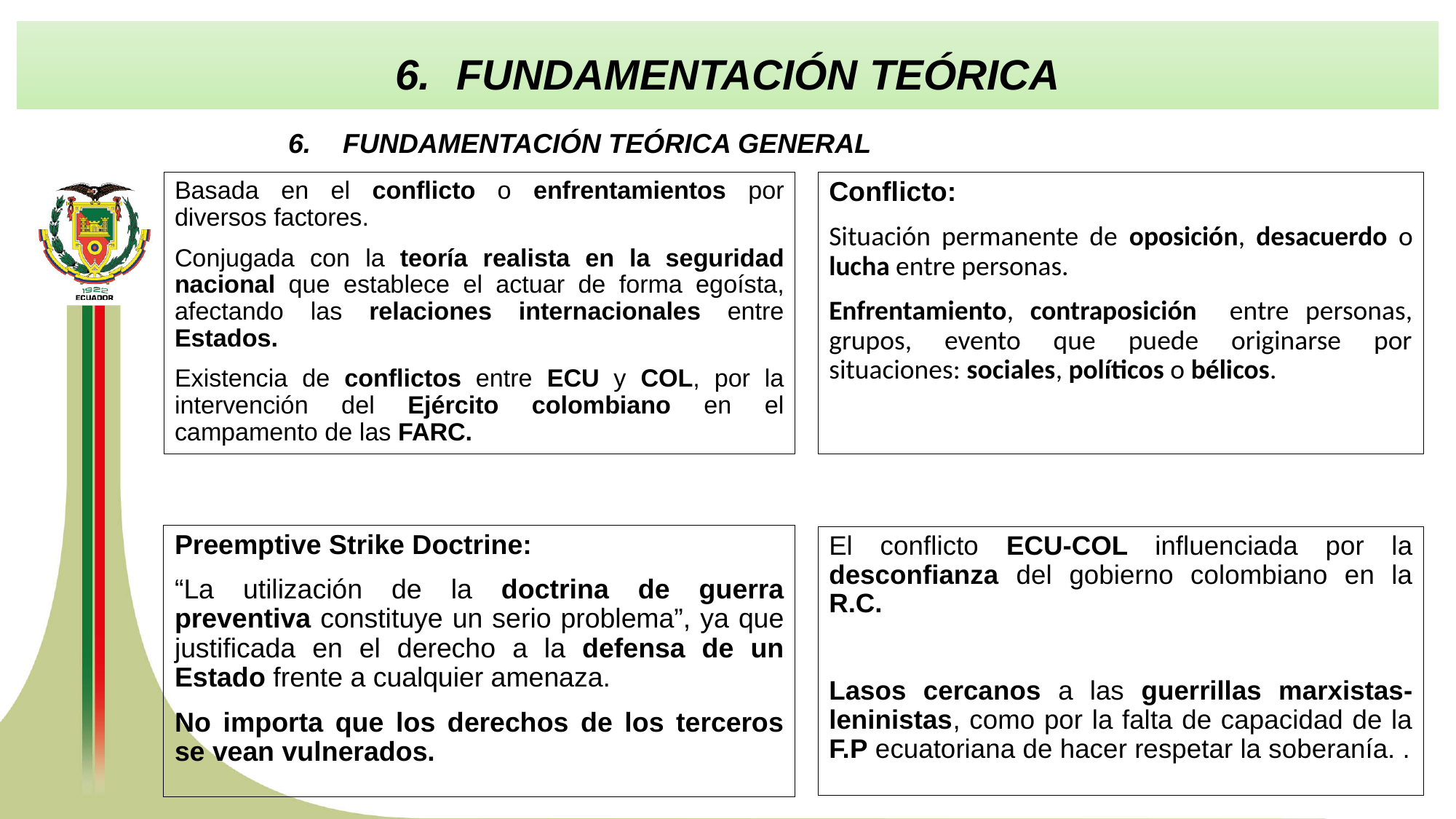

FUNDAMENTACIÓN TEÓRICA
FUNDAMENTACIÓN TEÓRICA GENERAL

Basada en el conflicto o enfrentamientos por diversos factores.
Conjugada con la teoría realista en la seguridad nacional que establece el actuar de forma egoísta, afectando las relaciones internacionales entre Estados.
Existencia de conflictos entre ECU y COL, por la intervención del Ejército colombiano en el campamento de las FARC.
Conflicto:
Situación permanente de oposición, desacuerdo o lucha entre personas.
Enfrentamiento, contraposición  entre personas, grupos, evento que puede originarse por situaciones: sociales, políticos o bélicos.
Preemptive Strike Doctrine:
“La utilización de la doctrina de guerra preventiva constituye un serio problema”, ya que justificada en el derecho a la defensa de un Estado frente a cualquier amenaza.
No importa que los derechos de los terceros se vean vulnerados.

El conflicto ECU-COL influenciada por la desconfianza del gobierno colombiano en la R.C.

Lasos cercanos a las guerrillas marxistas-leninistas, como por la falta de capacidad de la F.P ecuatoriana de hacer respetar la soberanía. .